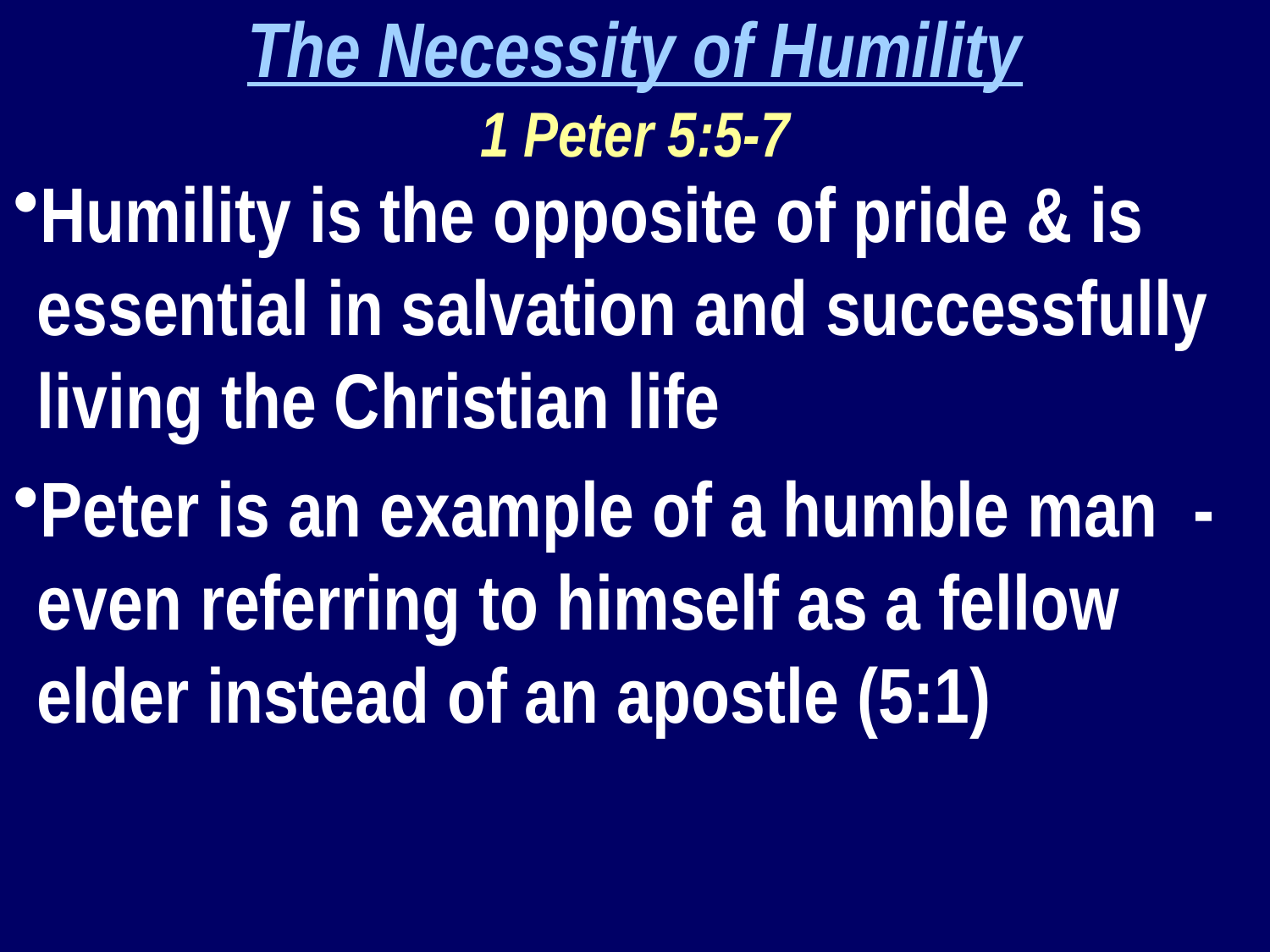

The Necessity of Humility
1 Peter 5:5-7
Humility is the opposite of pride & is essential in salvation and successfully living the Christian life
Peter is an example of a humble man  - even referring to himself as a fellow elder instead of an apostle (5:1)